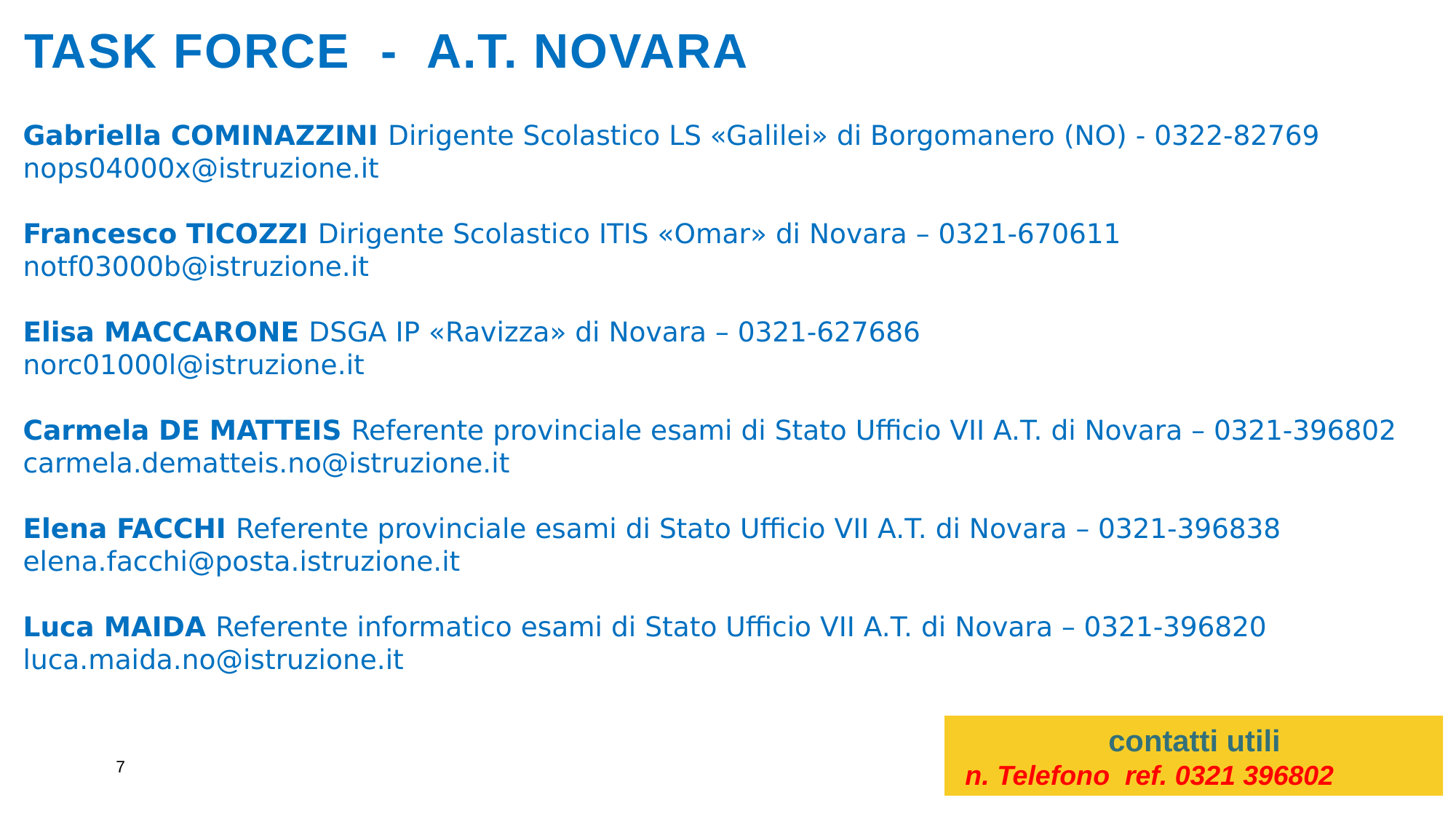

# TASK FORCE  -  A.T. NOVARA
Gabriella COMINAZZINI Dirigente Scolastico LS «Galilei» di Borgomanero (NO) - 0322-82769
nops04000x@istruzione.it

Francesco TICOZZI Dirigente Scolastico ITIS «Omar» di Novara – 0321-670611
notf03000b@istruzione.it

Elisa MACCARONE DSGA IP «Ravizza» di Novara – 0321-627686
norc01000l@istruzione.it

Carmela DE MATTEIS Referente provinciale esami di Stato Ufficio VII A.T. di Novara – 0321-396802
carmela.dematteis.no@istruzione.it

Elena FACCHI Referente provinciale esami di Stato Ufficio VII A.T. di Novara – 0321-396838 elena.facchi@posta.istruzione.it

Luca MAIDA Referente informatico esami di Stato Ufficio VII A.T. di Novara – 0321-396820
luca.maida.no@istruzione.it

contatti utili
n. Telefono  ref. 0321 396802
7